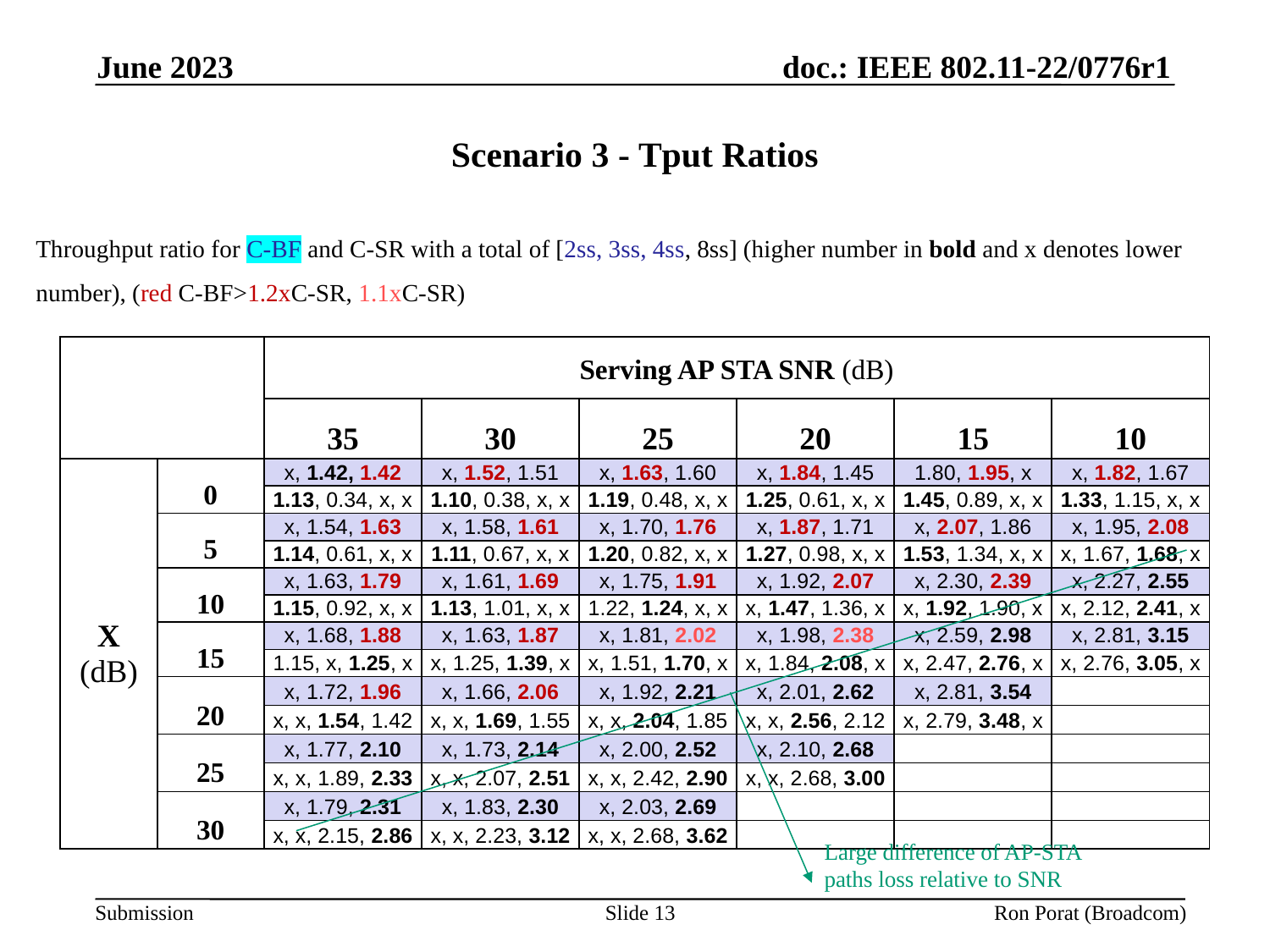

June 2023
# Scenario 3 - Tput Ratios
Throughput ratio for C-BF and C-SR with a total of [2ss, 3ss, 4ss, 8ss] (higher number in bold and x denotes lower number), (red C-BF>1.2xC-SR, 1.1xC-SR)

|  |  | Serving AP STA SNR (dB) |  |  |  |  |  |
| --- | --- | --- | --- | --- | --- | --- | --- |
|  |  | 35 | 30 | 25 | 20 | 15 | 10 |
| X (dB) | 0 | x, 1.42, 1.42 | x, 1.52, 1.51 | x, 1.63, 1.60 | x, 1.84, 1.45 | 1.80, 1.95, x | x, 1.82, 1.67 |
|  |  | 1.13, 0.34, x, x | 1.10, 0.38, x, x | 1.19, 0.48, x, x | 1.25, 0.61, x, x | 1.45, 0.89, x, x | 1.33, 1.15, x, x |
|  | 5 | x, 1.54, 1.63 | x, 1.58, 1.61 | x, 1.70, 1.76 | x, 1.87, 1.71 | x, 2.07, 1.86 | x, 1.95, 2.08 |
|  |  | 1.14, 0.61, x, x | 1.11, 0.67, x, x | 1.20, 0.82, x, x | 1.27, 0.98, x, x | 1.53, 1.34, x, x | x, 1.67, 1.68, x |
|  | 10 | x, 1.63, 1.79 | x, 1.61, 1.69 | x, 1.75, 1.91 | x, 1.92, 2.07 | x, 2.30, 2.39 | x, 2.27, 2.55 |
|  |  | 1.15, 0.92, x, x | 1.13, 1.01, x, x | 1.22, 1.24, x, x | x, 1.47, 1.36, x | x, 1.92, 1.90, x | x, 2.12, 2.41, x |
|  | 15 | x, 1.68, 1.88 | x, 1.63, 1.87 | x, 1.81, 2.02 | x, 1.98, 2.38 | x, 2.59, 2.98 | x, 2.81, 3.15 |
|  |  | 1.15, x, 1.25, x | x, 1.25, 1.39, x | x, 1.51, 1.70, x | x, 1.84, 2.08, x | x, 2.47, 2.76, x | x, 2.76, 3.05, x |
|  | 20 | x, 1.72, 1.96 | x, 1.66, 2.06 | x, 1.92, 2.21 | x, 2.01, 2.62 | x, 2.81, 3.54 |  |
|  |  | x, x, 1.54, 1.42 | x, x, 1.69, 1.55 | x, x, 2.04, 1.85 | x, x, 2.56, 2.12 | x, 2.79, 3.48, x |  |
|  | 25 | x, 1.77, 2.10 | x, 1.73, 2.14 | x, 2.00, 2.52 | x, 2.10, 2.68 |  |  |
|  |  | x, x, 1.89, 2.33 | x, x, 2.07, 2.51 | x, x, 2.42, 2.90 | x, x, 2.68, 3.00 |  |  |
|  | 30 | x, 1.79, 2.31 | x, 1.83, 2.30 | x, 2.03, 2.69 |  |  |  |
|  |  | x, x, 2.15, 2.86 | x, x, 2.23, 3.12 | x, x, 2.68, 3.62 |  |  |  |
Large difference of AP-STA            paths loss relative to SNR
Slide 13
Ron Porat (Broadcom)